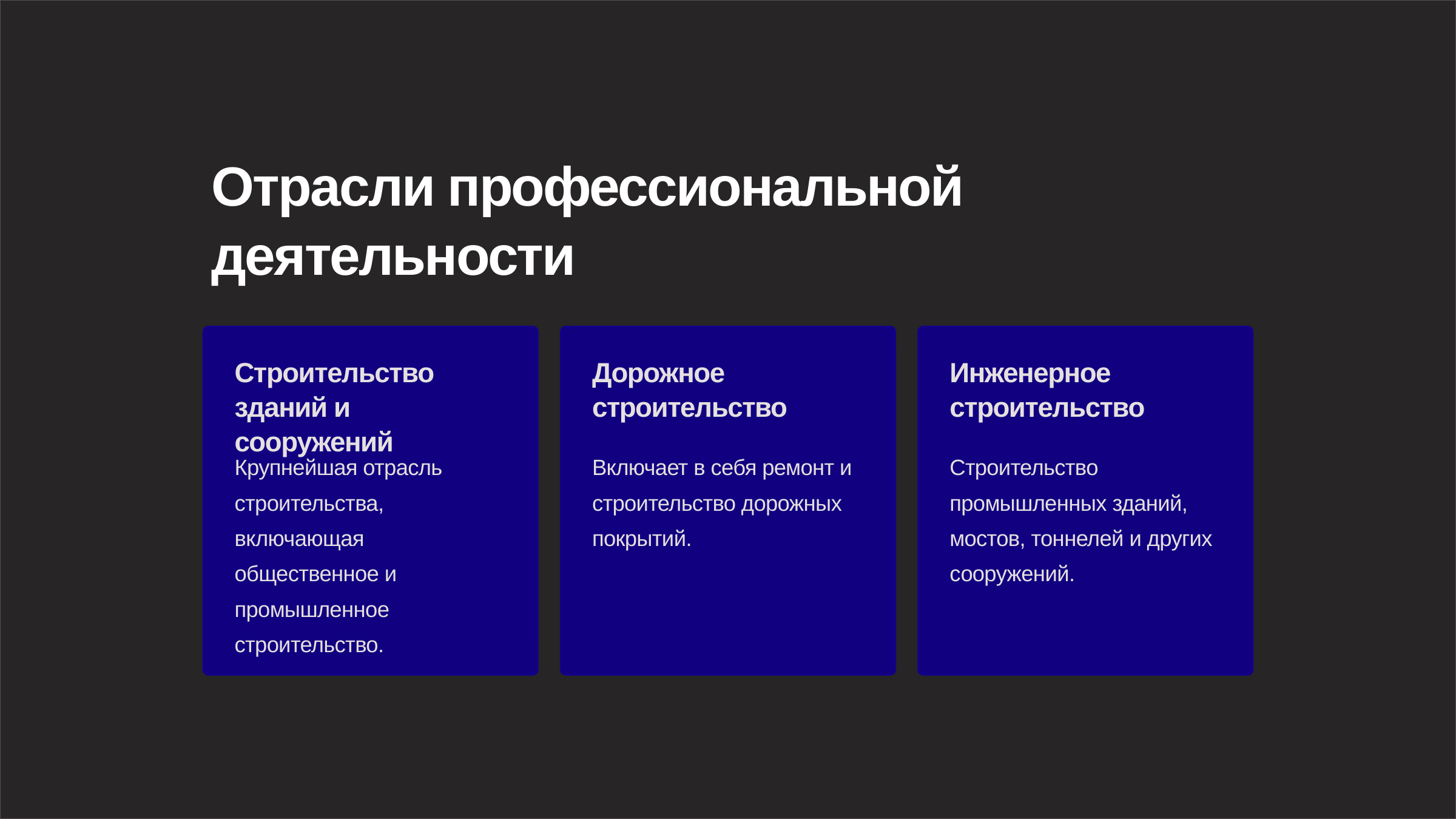

Отрасли профессиональной деятельности

Строительство зданий и сооружений
Дорожное строительство
Инженерное строительство
Крупнейшая отрасль строительства, включающая общественное и промышленное строительство.
Включает в себя ремонт и строительство дорожных покрытий.
Строительство промышленных зданий, мостов, тоннелей и других сооружений.
newUROKI.net